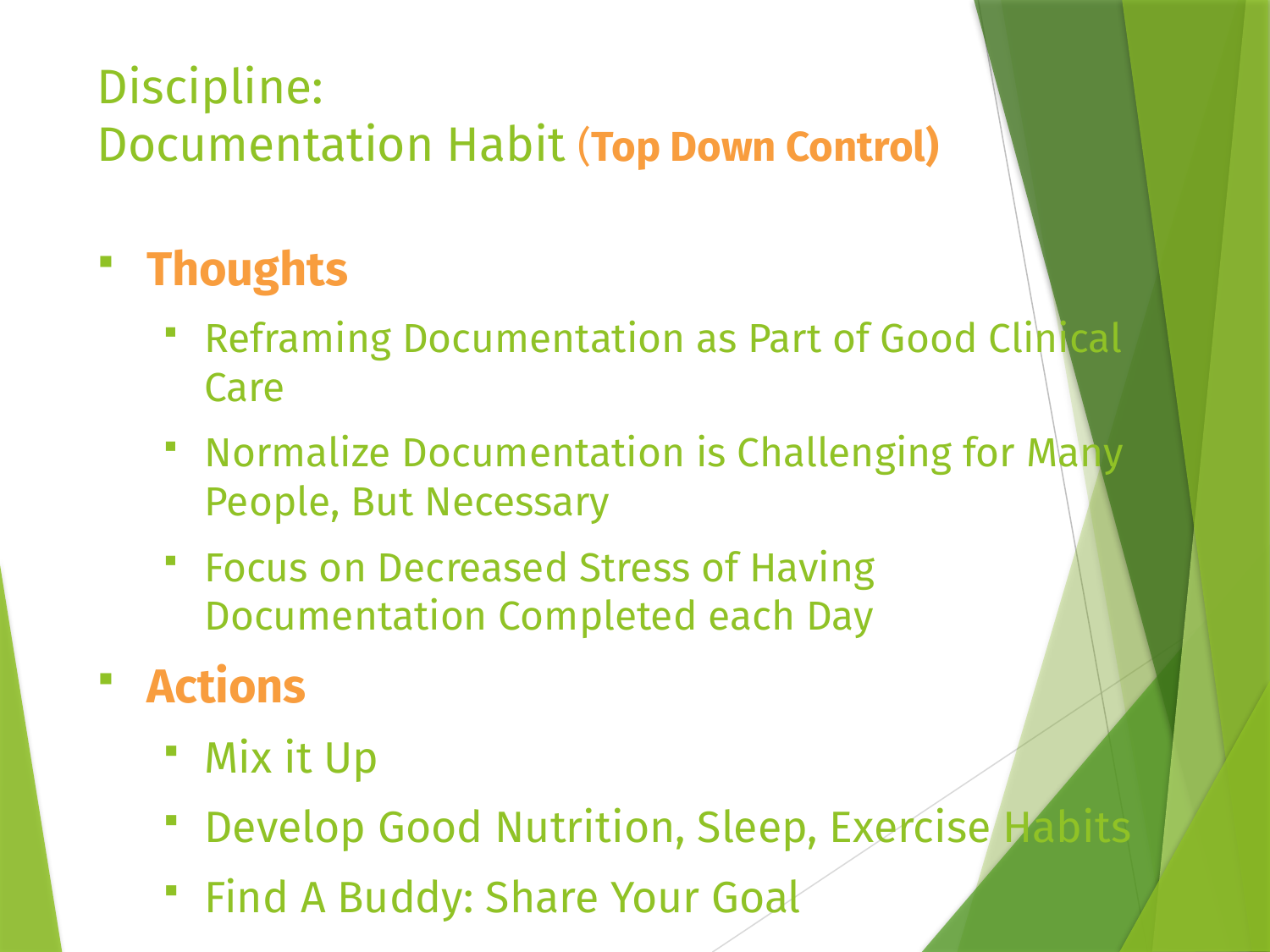

# Discipline: Documentation Habit (Top Down Control)
Thoughts
Reframing Documentation as Part of Good Clinical Care
Normalize Documentation is Challenging for Many People, But Necessary
Focus on Decreased Stress of Having Documentation Completed each Day
Actions
Mix it Up
Develop Good Nutrition, Sleep, Exercise Habits
Find A Buddy: Share Your Goal